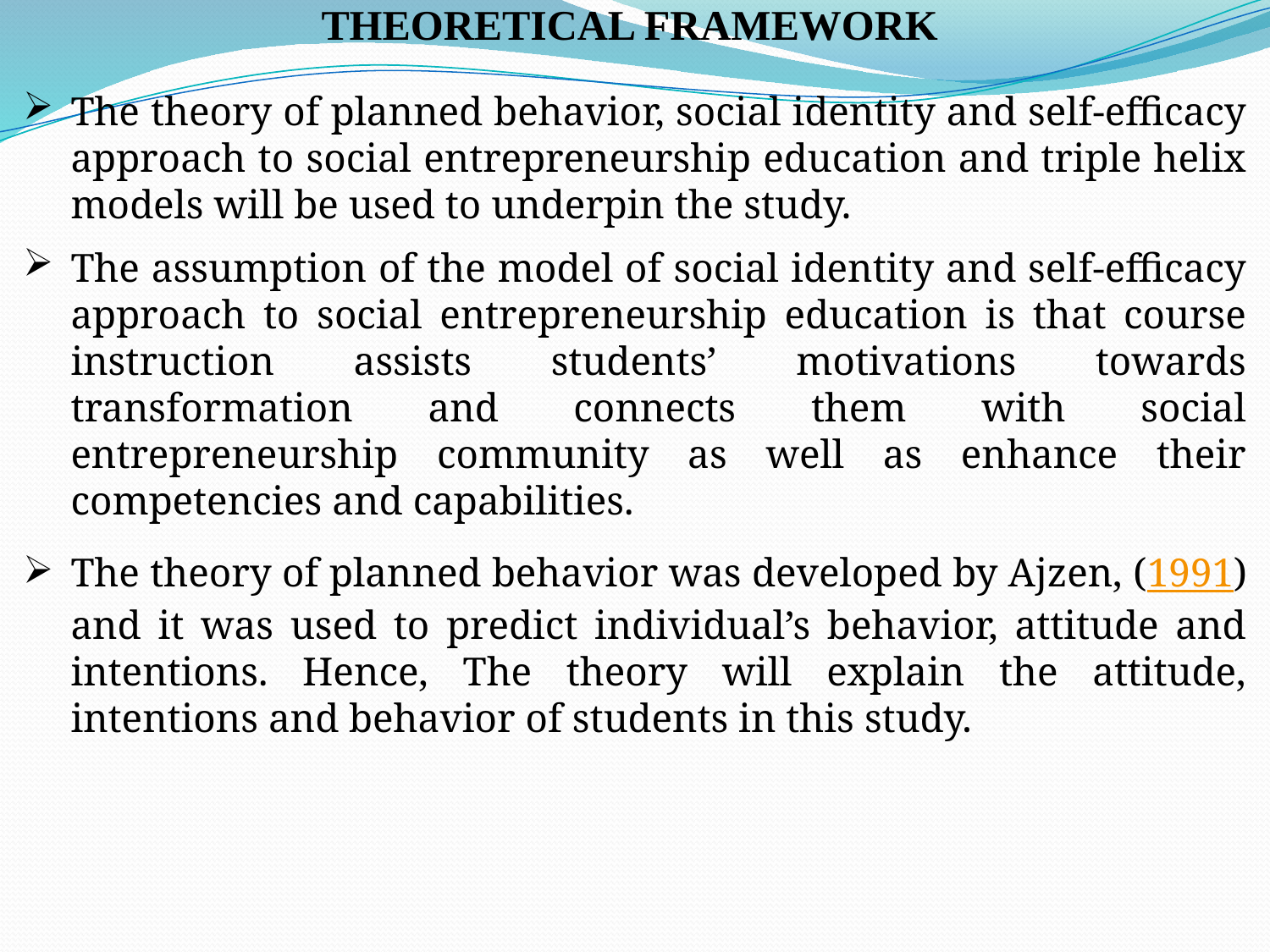

THEORETICAL FRAMEWORK

The theory of planned behavior, social identity and self-efficacy approach to social entrepreneurship education and triple helix models will be used to underpin the study.

The assumption of the model of social identity and self-efficacy approach to social entrepreneurship education is that course instruction assists students’ motivations towards transformation and connects them with social entrepreneurship community as well as enhance their competencies and capabilities.

The theory of planned behavior was developed by Ajzen, (1991) and it was used to predict individual’s behavior, attitude and intentions. Hence, The theory will explain the attitude, intentions and behavior of students in this study.